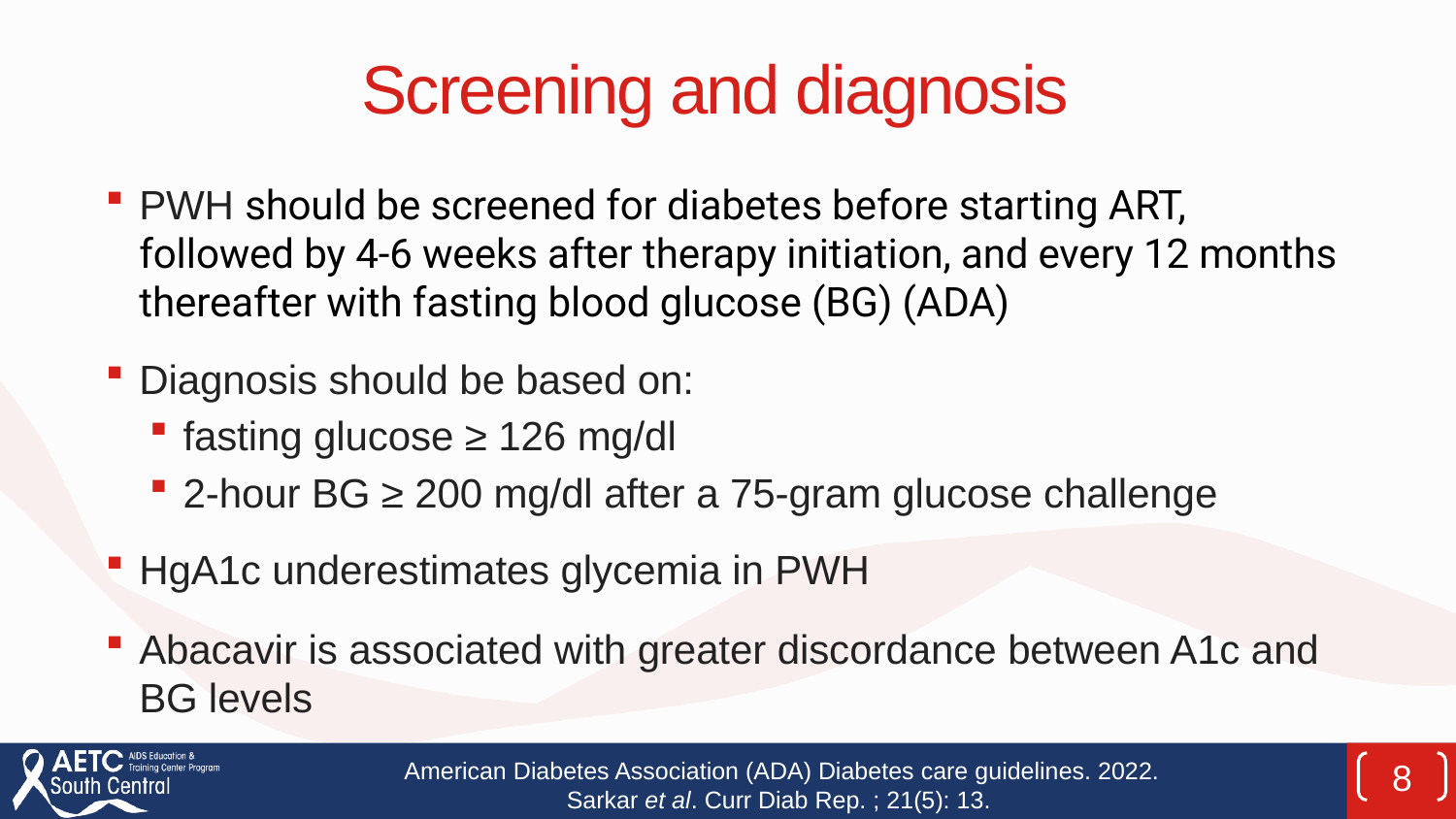

# Screening and diagnosis

PWH should be screened for diabetes before starting ART, followed by 4-6 weeks after therapy initiation, and every 12 months thereafter with fasting blood glucose (BG) (ADA)

Diagnosis should be based on:
fasting glucose ≥ 126 mg/dl
2-hour BG ≥ 200 mg/dl after a 75-gram glucose challenge

HgA1c underestimates glycemia in PWH

Abacavir is associated with greater discordance between A1c and BG levels
American Diabetes Association (ADA) Diabetes care guidelines. 2022.
Sarkar et al. Curr Diab Rep. ; 21(5): 13.

8